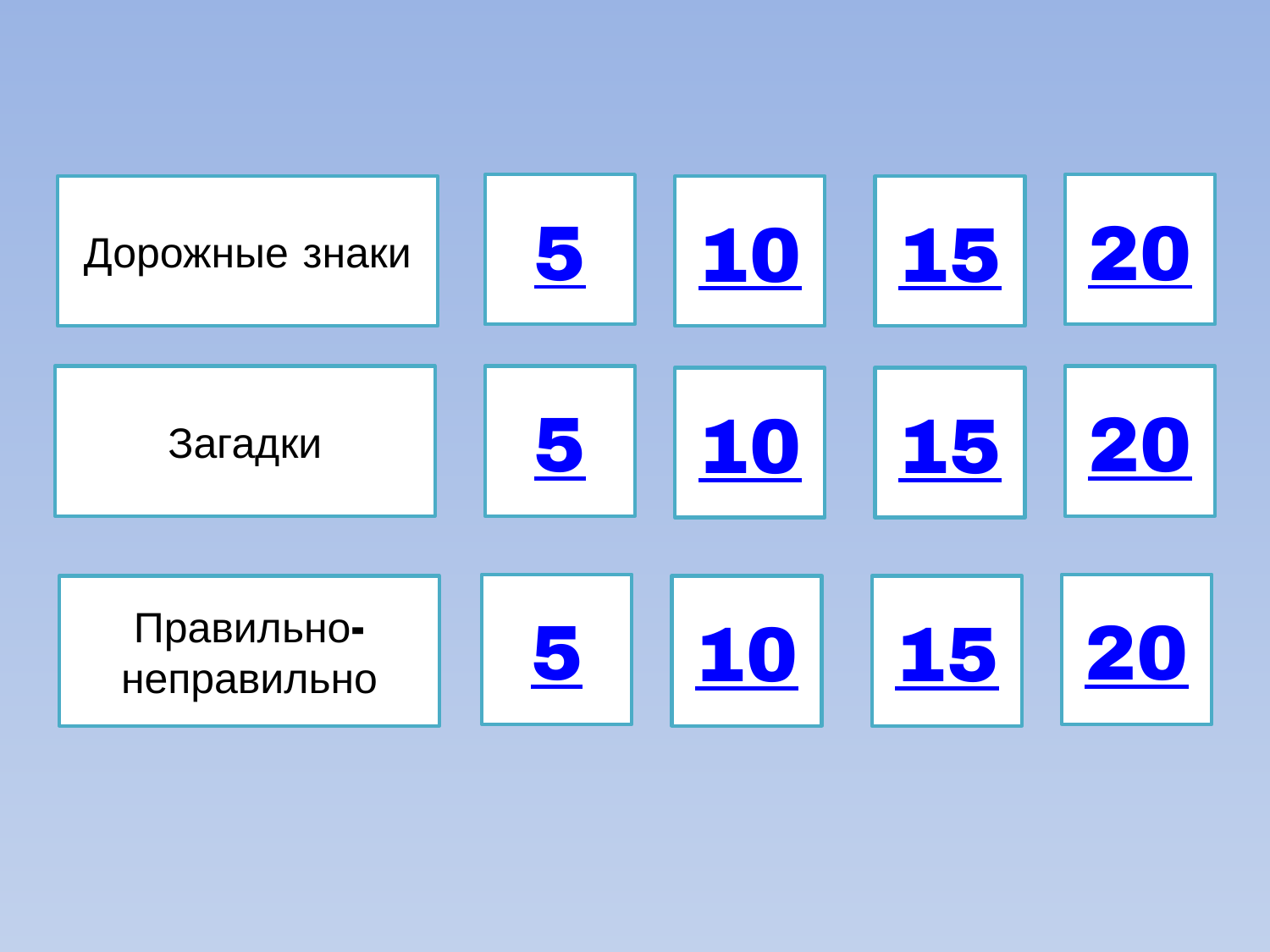

5
20
Дорожные знаки
10
15
Загадки
5
20
10
15
5
20
Правильно- неправильно
10
15